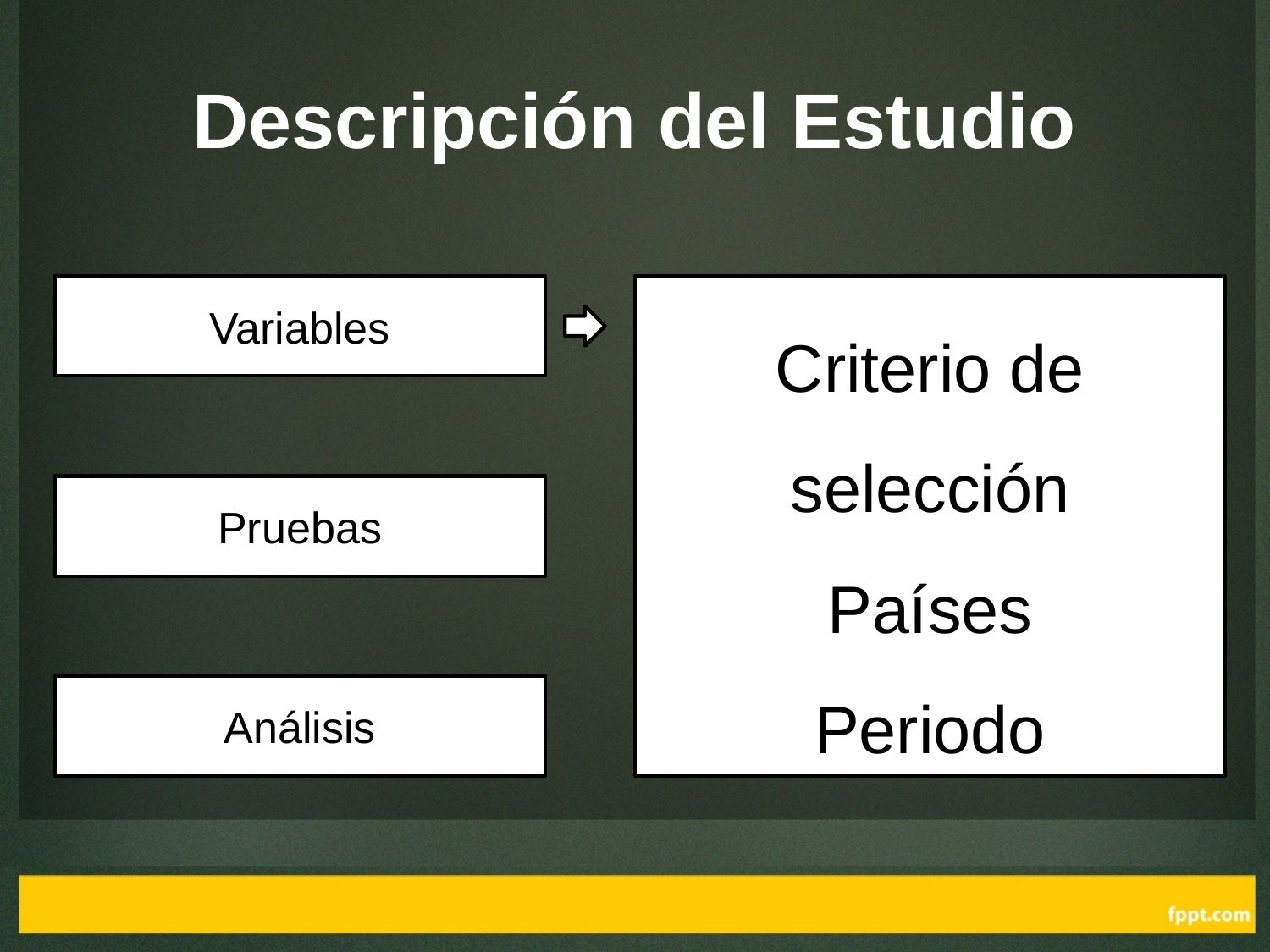

# Descripción del Estudio
Variables
Criterio de selección
Países
Periodo

Pruebas
Análisis